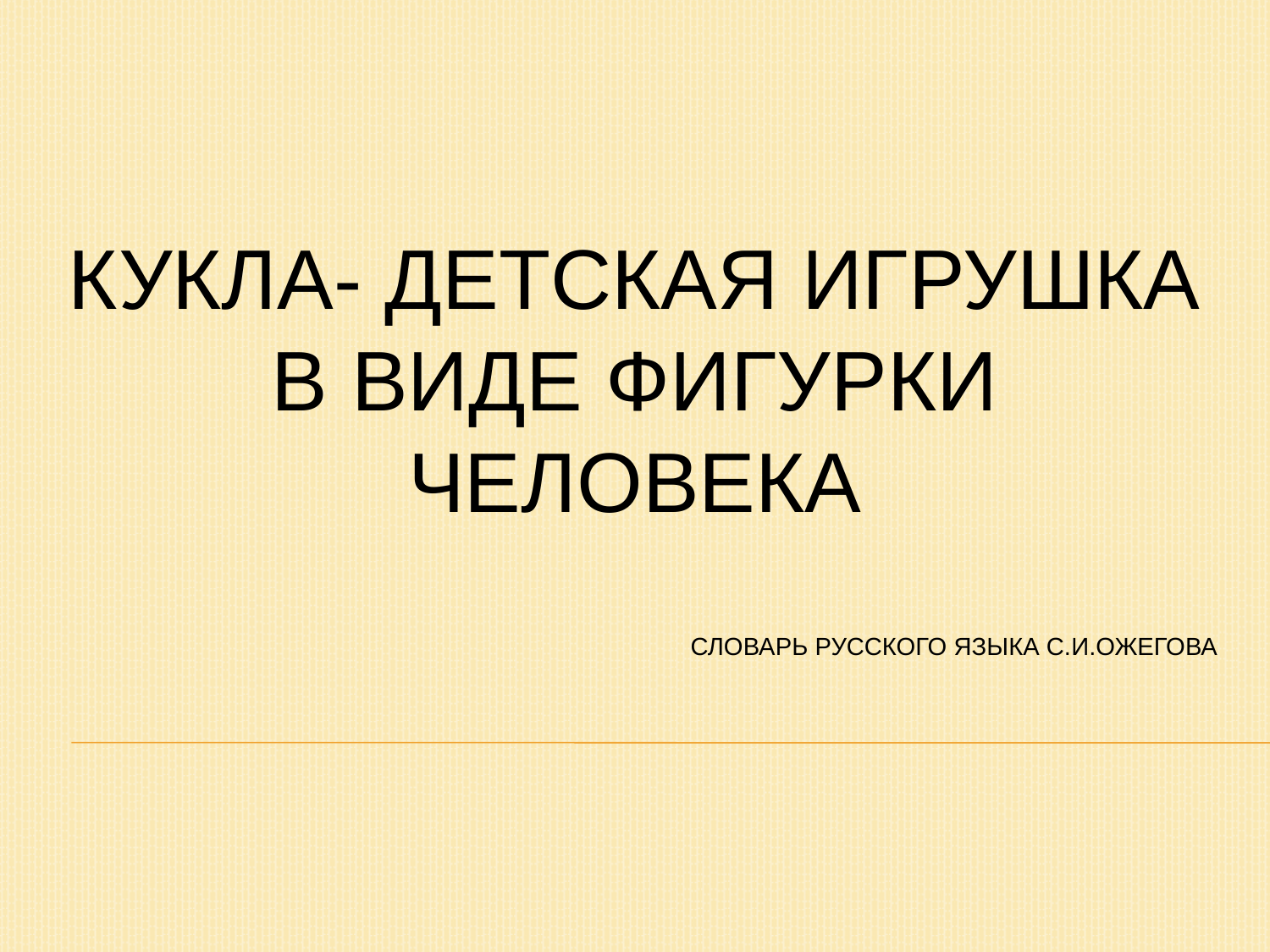

КУКЛА- ДЕТСКАЯ ИГРУШКА В ВИДЕ ФИГУРКИ ЧЕЛОВЕКА

СЛОВАРЬ РУССКОГО ЯЗЫКА С.И.ОЖЕГОВА